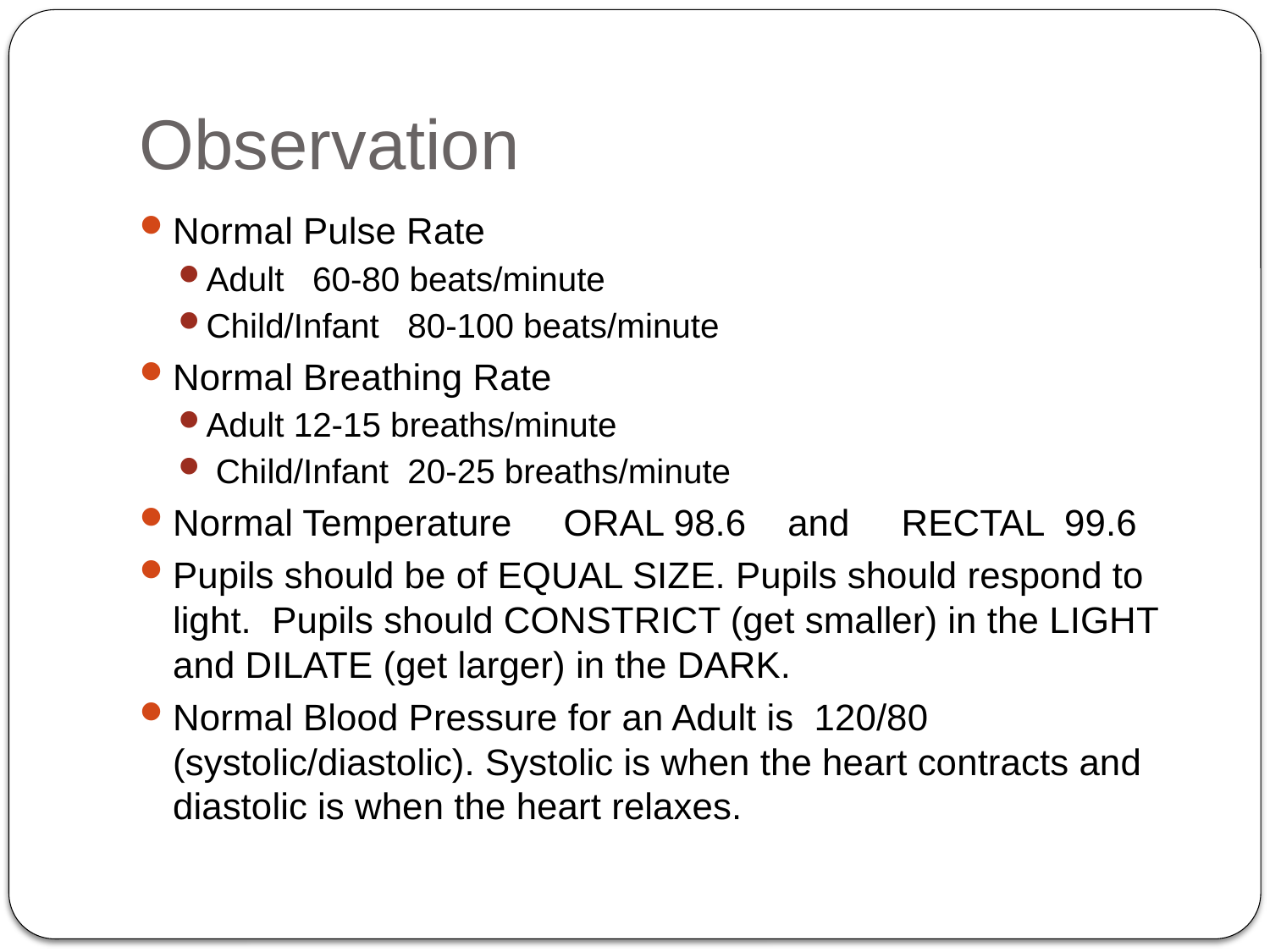

# Observation
Normal Pulse Rate
Adult   60-80 beats/minute
Child/Infant   80-100 beats/minute
Normal Breathing Rate
Adult 12-15 breaths/minute
 Child/Infant  20-25 breaths/minute
Normal Temperature     ORAL 98.6    and     RECTAL  99.6
Pupils should be of EQUAL SIZE. Pupils should respond to light.  Pupils should CONSTRICT (get smaller) in the LIGHT and DILATE (get larger) in the DARK.
Normal Blood Pressure for an Adult is  120/80 (systolic/diastolic). Systolic is when the heart contracts and diastolic is when the heart relaxes.